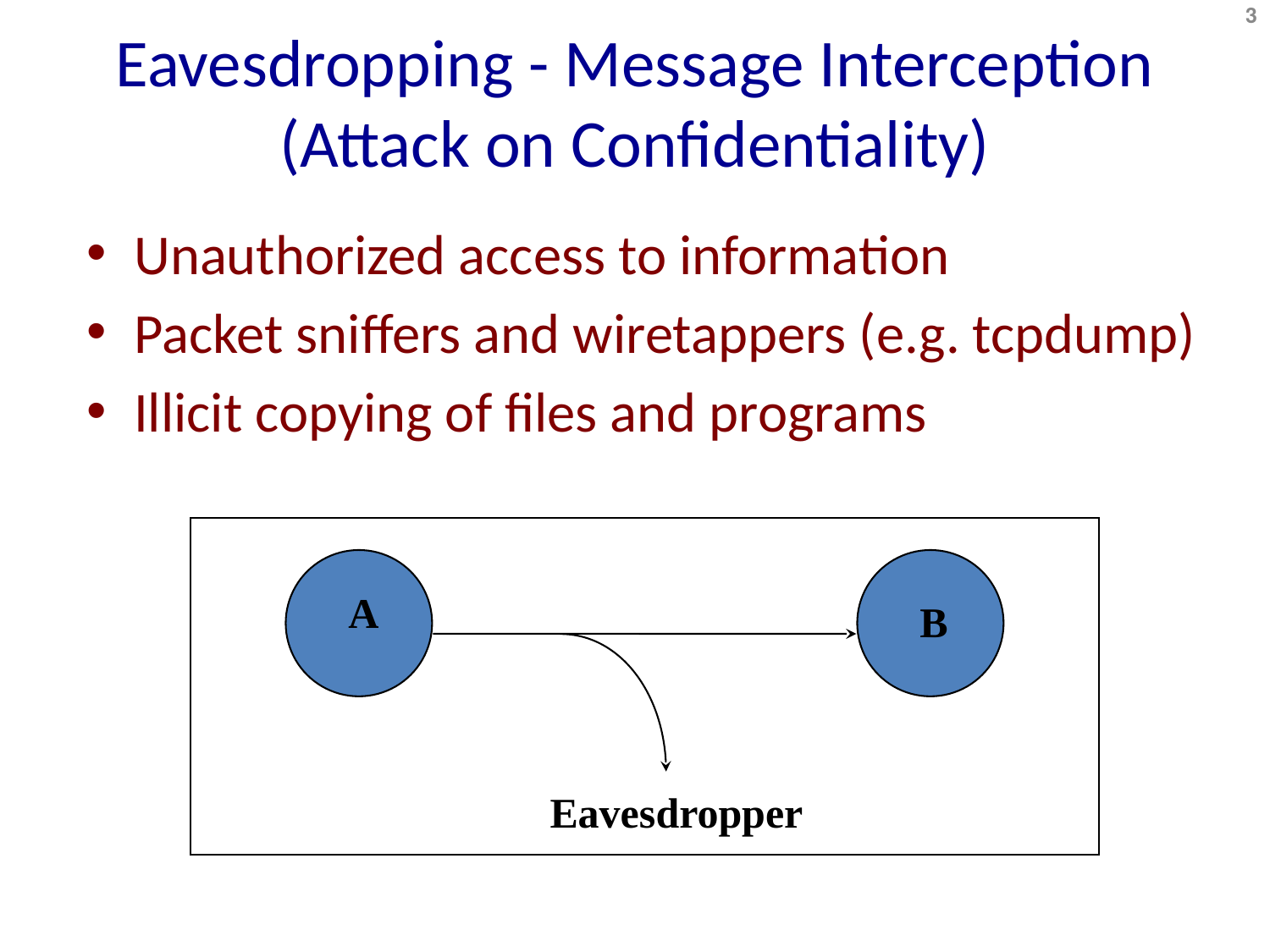

3
# Eavesdropping - Message Interception (Attack on Confidentiality)
Unauthorized access to information
Packet sniffers and wiretappers (e.g. tcpdump)
Illicit copying of files and programs

A
B

Eavesdropper